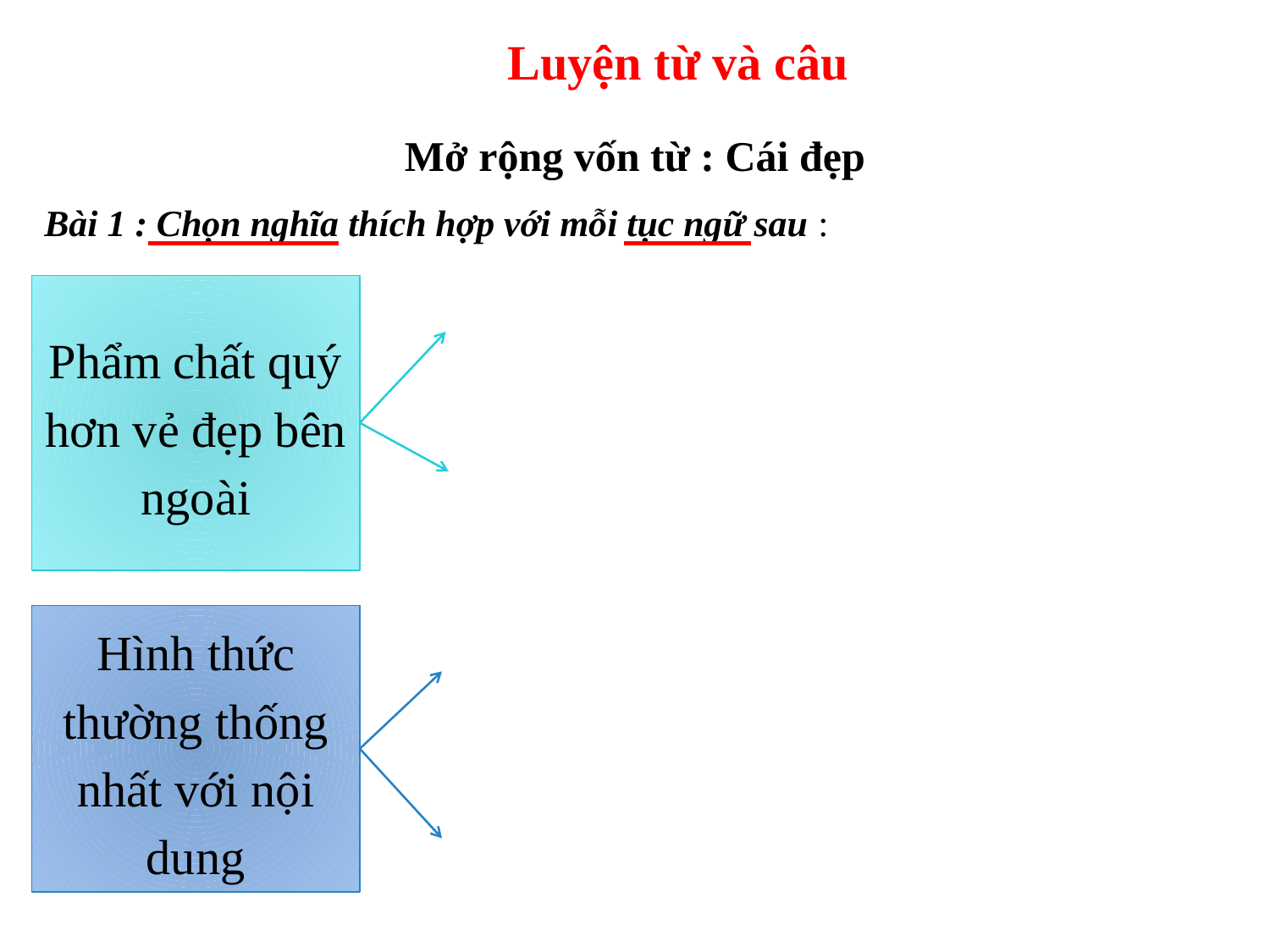

Luyện từ và câu
Mở rộng vốn từ : Cái đẹp
Bài 1 : Chọn nghĩa thích hợp với mỗi tục ngữ sau :
Phẩm chất quý hơn vẻ đẹp bên ngoài
Hình thức thường thống nhất với nội dung